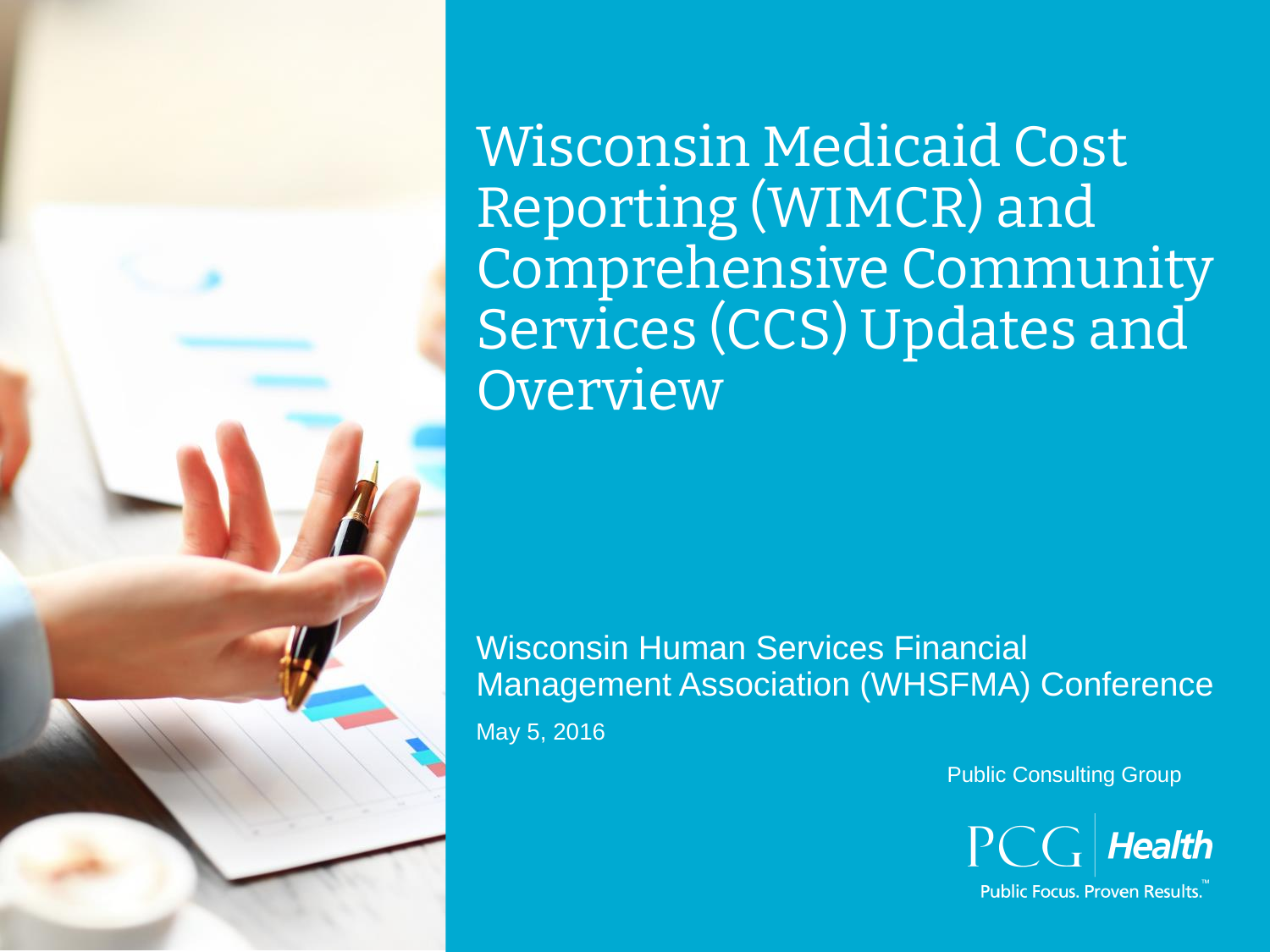

# Wisconsin Medicaid Cost Reporting (WIMCR) and Comprehensive Community Services (CCS) Updates and Overview
Wisconsin Human Services Financial Management Association (WHSFMA) Conference
May 5, 2016
		                                   Public Consulting Group